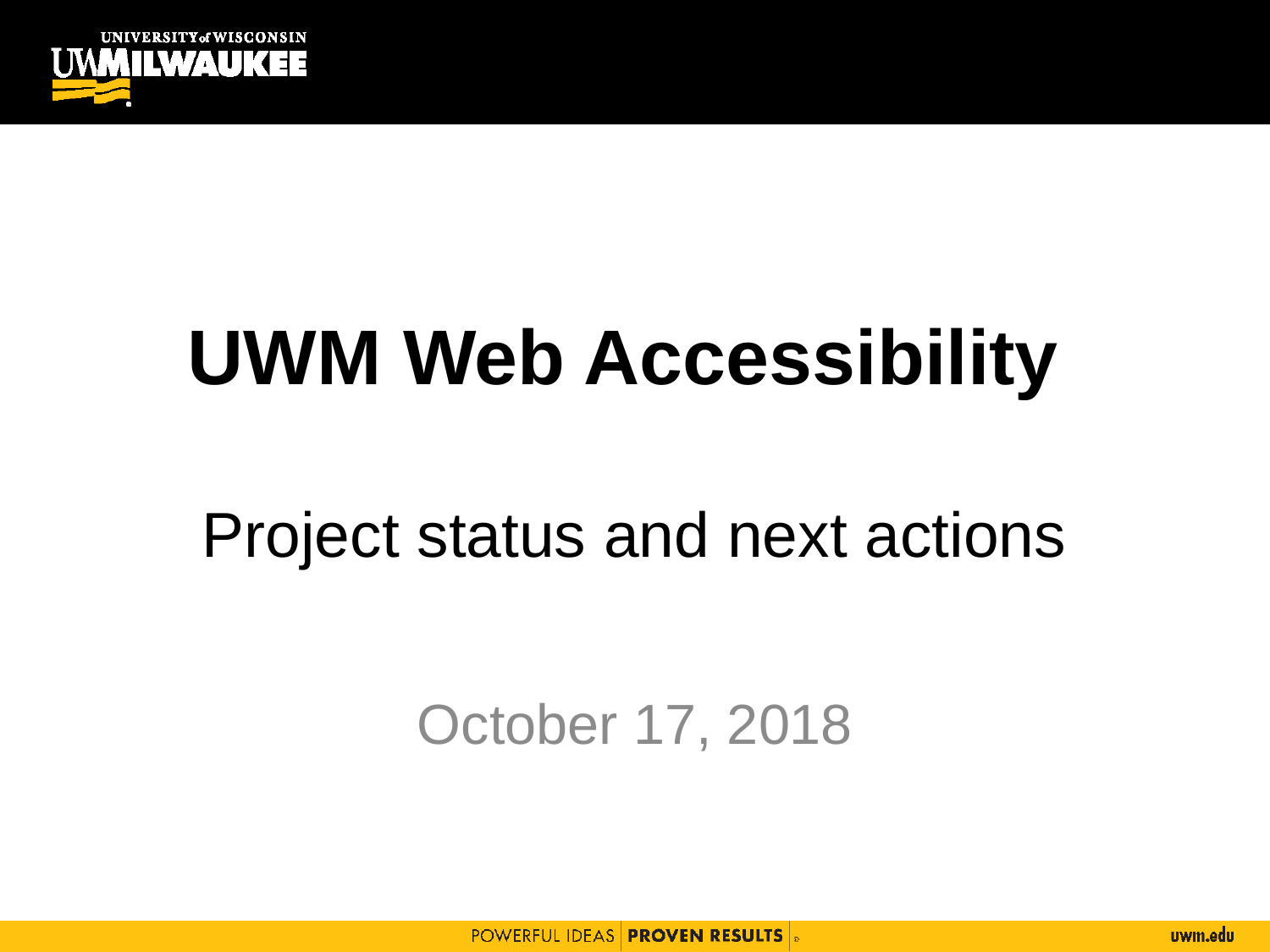

# UWM Web Accessibility Project status and next actions

October 17, 2018